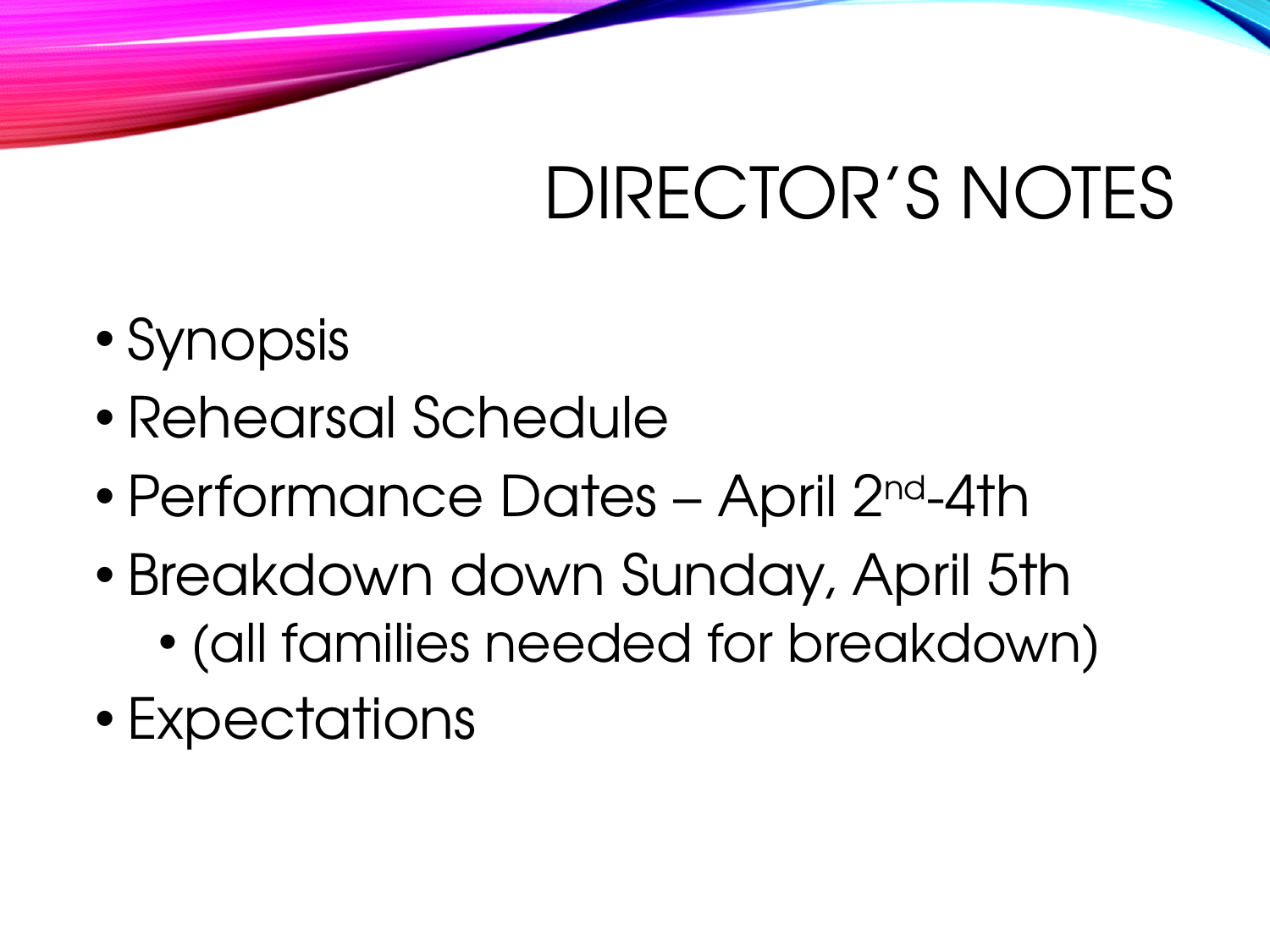

# Director’s Notes
Synopsis
Rehearsal Schedule
Performance Dates – April 2nd-4th
Breakdown down Sunday, April 5th
(all families needed for breakdown)
Expectations